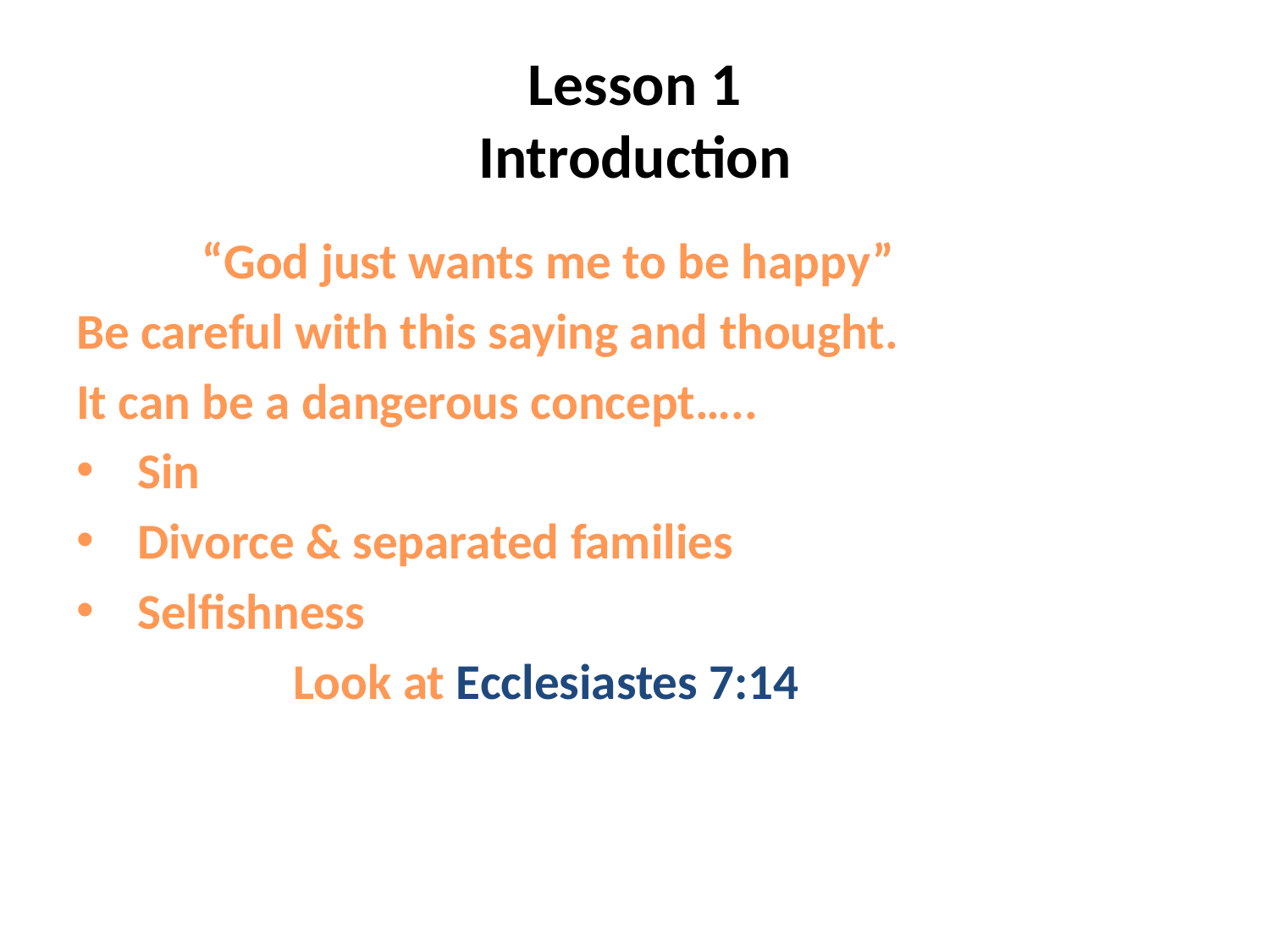

# Lesson 1 Introduction
           “God just wants me to be happy”
Be careful with this saying and thought.
It can be a dangerous concept…..
Sin
Divorce & separated families
Selfishness
                   Look at Ecclesiastes 7:14